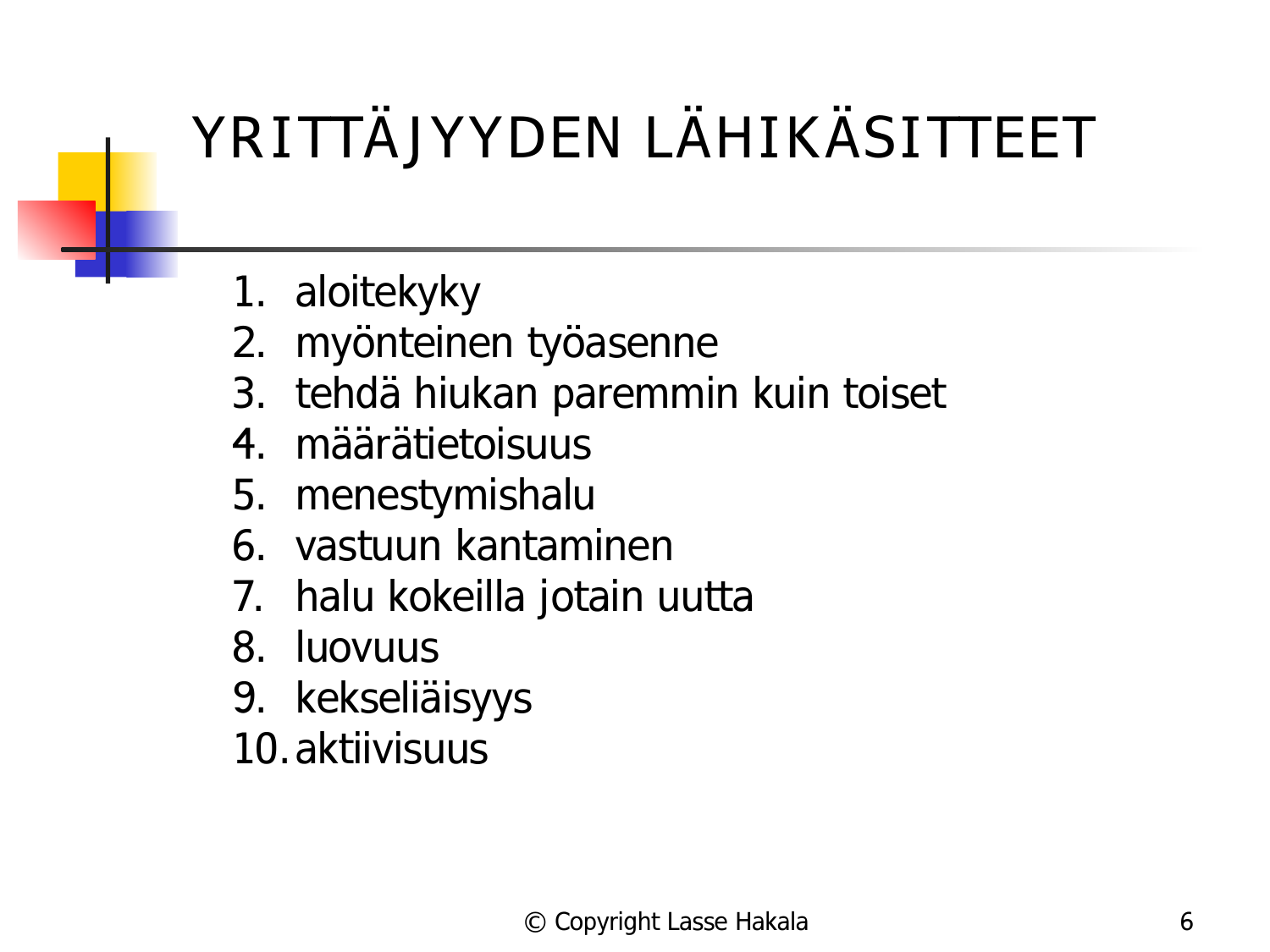

YRITTÄJYYDEN LÄHIKÄSITTEET
aloitekyky
myönteinen työasenne
tehdä hiukan paremmin kuin toiset
määrätietoisuus
menestymishalu
vastuun kantaminen
halu kokeilla jotain uutta
luovuus
kekseliäisyys
aktiivisuus
© Copyright Lasse Hakala
6